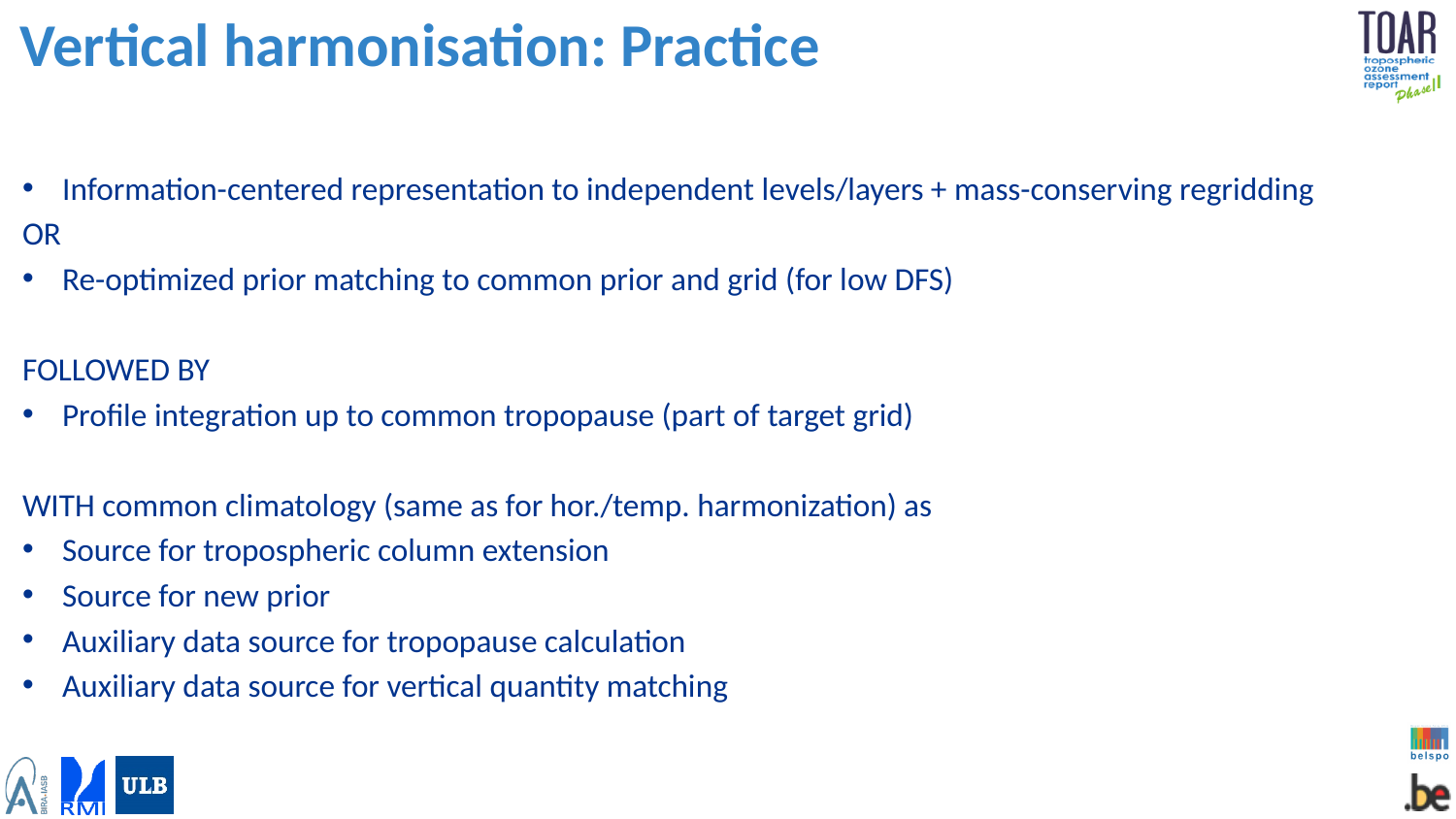

# Vertical harmonisation: Practice
Information-centered representation to independent levels/layers + mass-conserving regridding
OR
Re-optimized prior matching to common prior and grid (for low DFS)

FOLLOWED BY
Profile integration up to common tropopause (part of target grid)

WITH common climatology (same as for hor./temp. harmonization) as
Source for tropospheric column extension
Source for new prior
Auxiliary data source for tropopause calculation
Auxiliary data source for vertical quantity matching